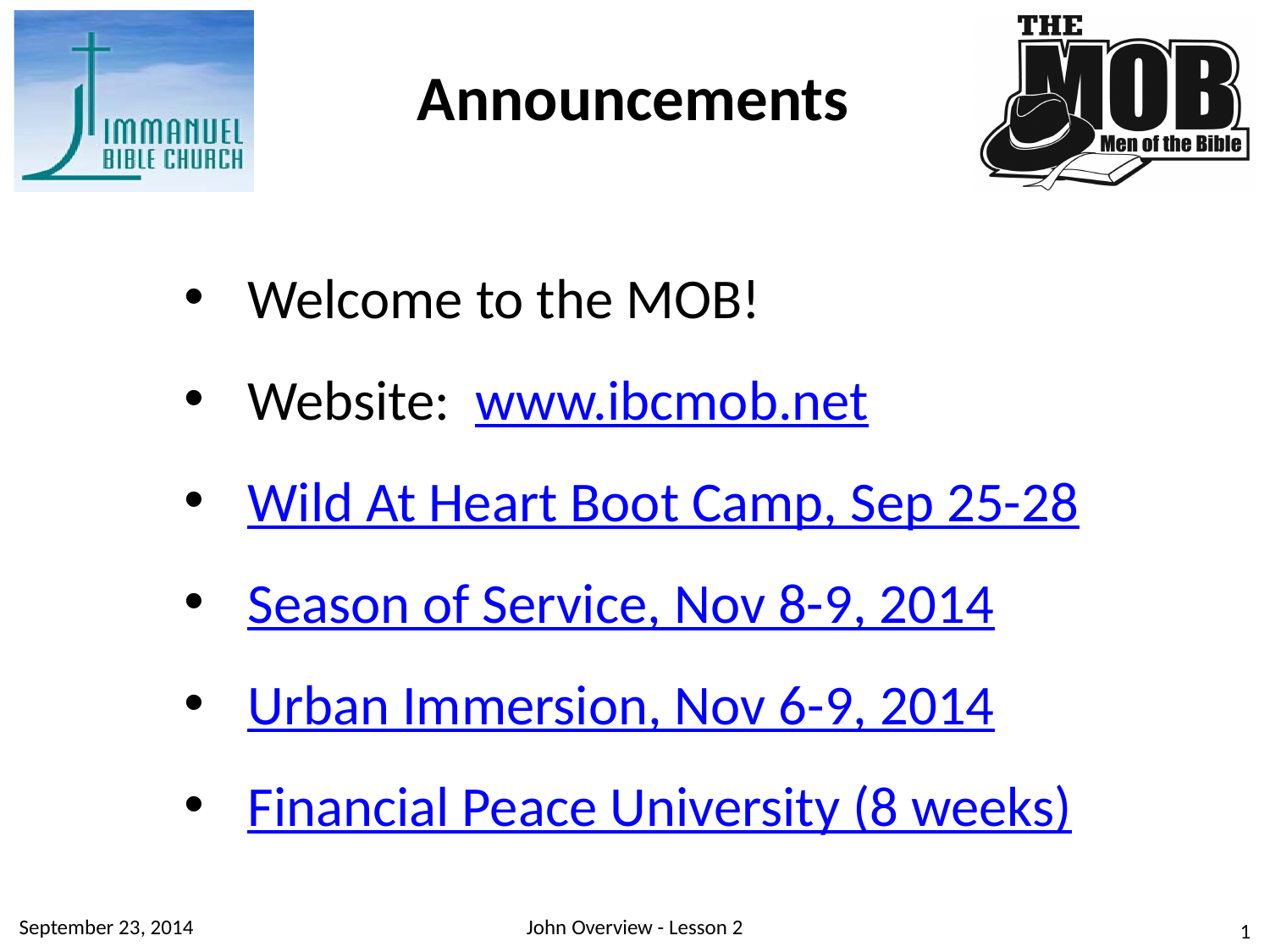

Announcements
Welcome to the MOB!
Website:  www.ibcmob.net
Wild At Heart Boot Camp, Sep 25-28
Season of Service, Nov 8-9, 2014
Urban Immersion, Nov 6-9, 2014
Financial Peace University (8 weeks)
September 23, 2014
John Overview - Lesson 2
1